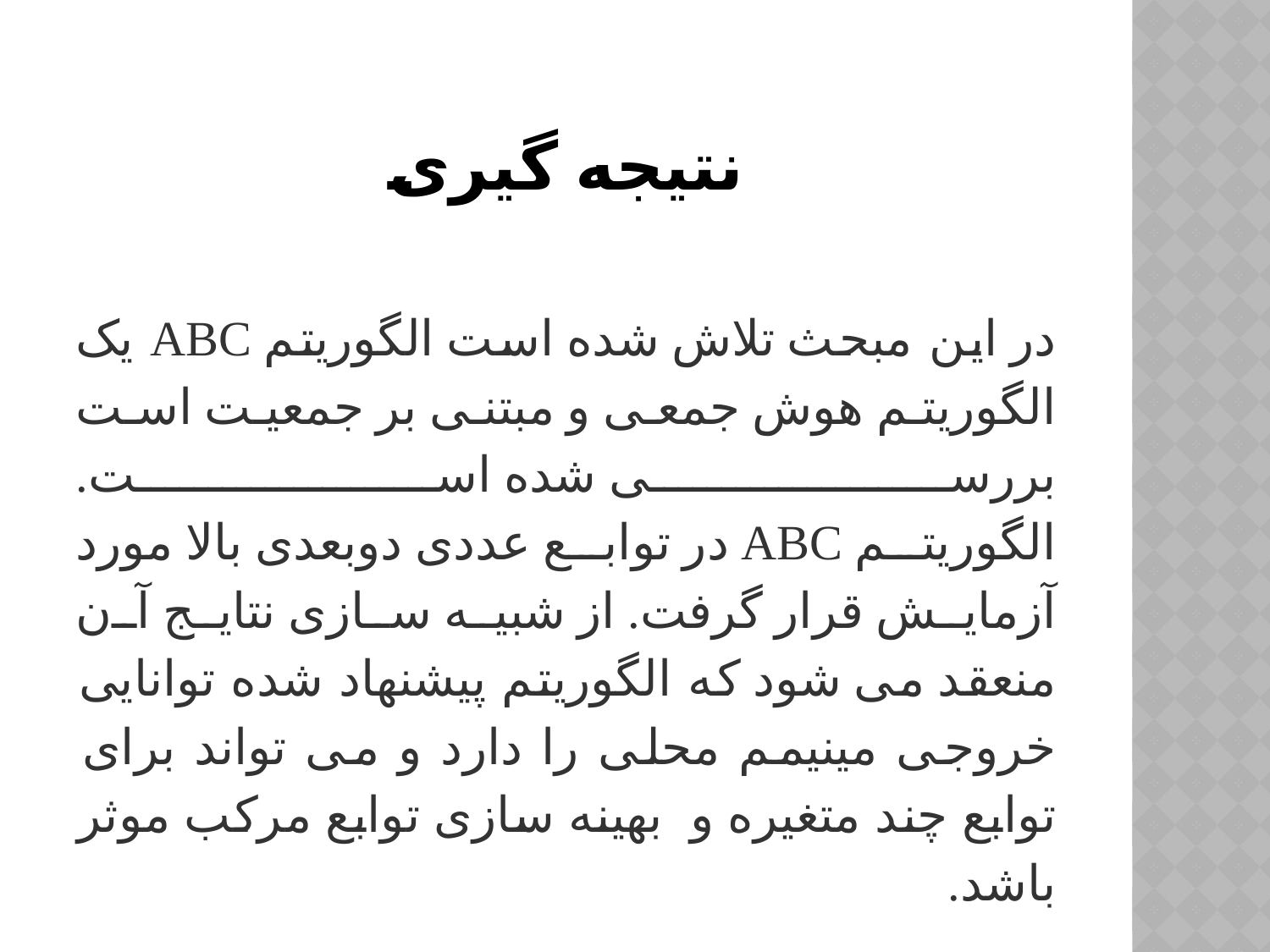

# نتیجه گیری
در این مبحث تلاش شده است الگوریتم ABC یک الگوریتم هوش جمعی و مبتنی بر جمعیت است بررسی شده است.
الگوریتم ABC در توابع عددی دوبعدی بالا مورد آزمایش قرار گرفت. از شبیه سازی نتایج آن منعقد می شود که الگوریتم پیشنهاد شده توانایی خروجی مینیمم محلی را دارد و می تواند برای توابع چند متغیره و  بهینه سازی توابع مرکب موثر باشد.